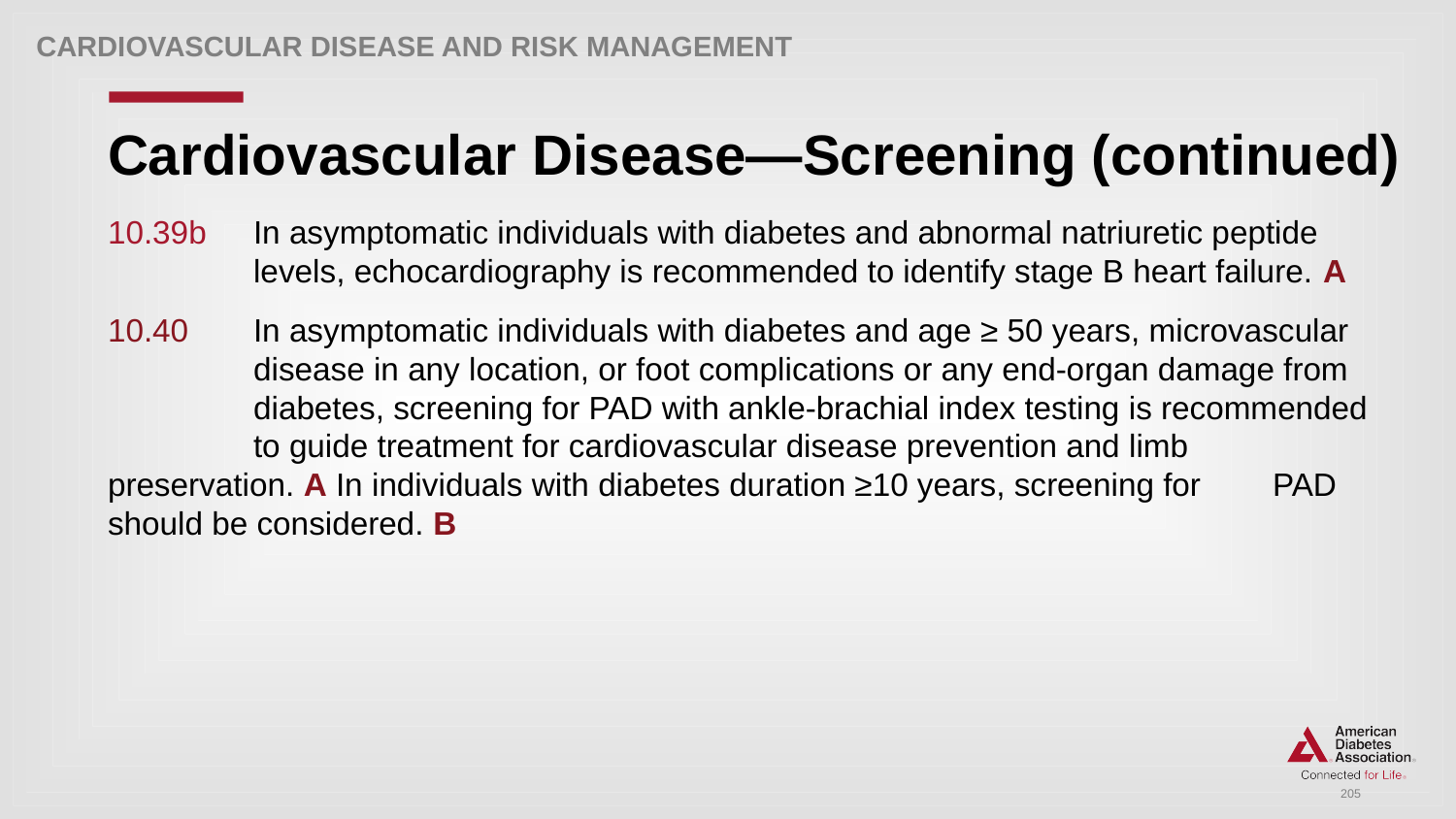

Cardiovascular Disease and Risk Management
# Cardiovascular Disease—Screening (continued)
10.39b 	In asymptomatic individuals with diabetes and abnormal natriuretic peptide 	levels, echocardiography is recommended to identify stage B heart failure. A
10.40 	In asymptomatic individuals with diabetes and age ≥ 50 years, microvascular 	disease in any location, or foot complications or any end-organ damage from 	diabetes, screening for PAD with ankle-brachial index testing is recommended   	to guide treatment for cardiovascular disease prevention and limb 	preservation. A In individuals with diabetes duration ≥10 years, screening for 	PAD should be considered. B